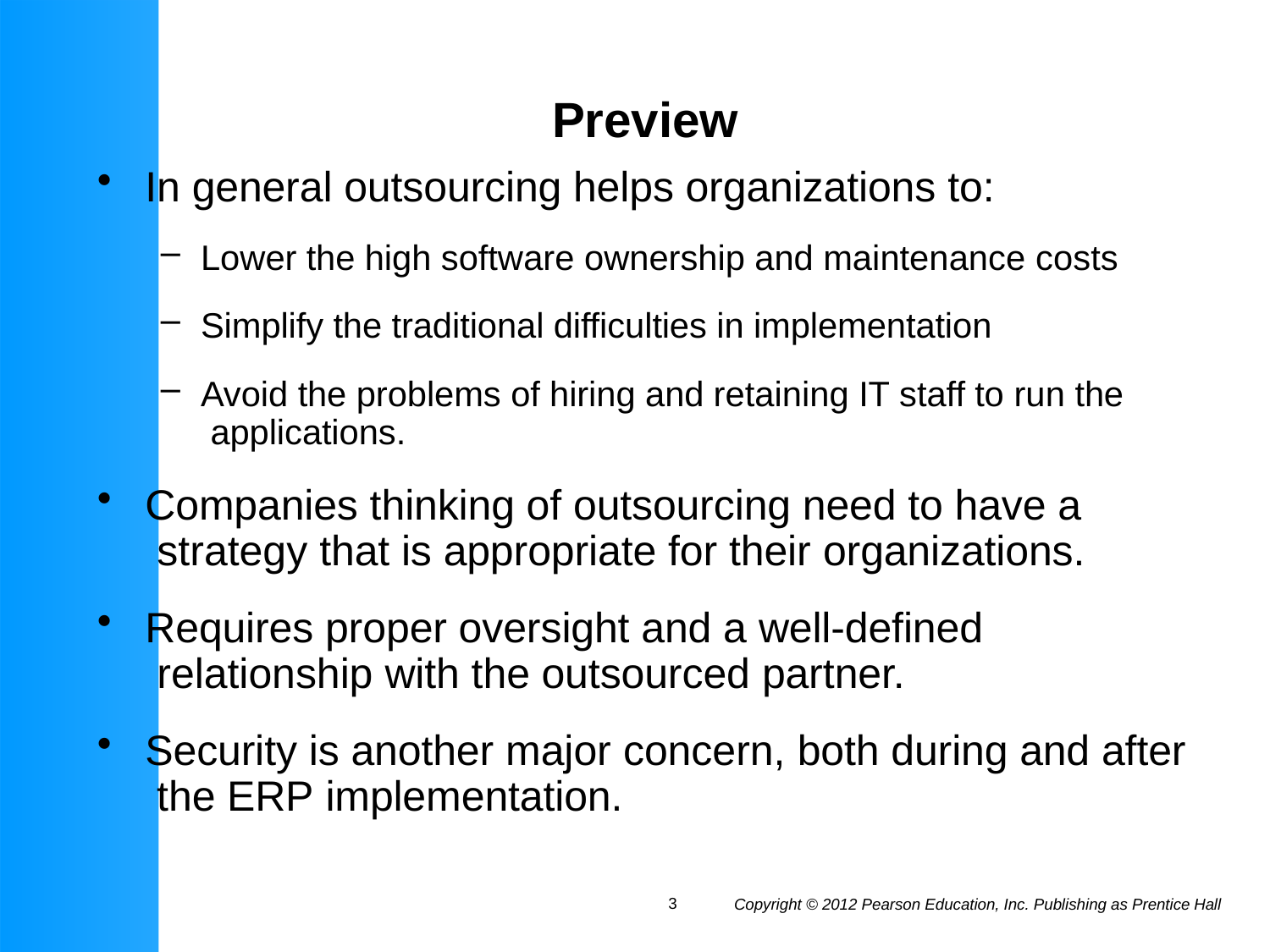

# Preview
In general outsourcing helps organizations to:
Lower the high software ownership and maintenance costs
Simplify the traditional difficulties in implementation
Avoid the problems of hiring and retaining IT staff to run the  applications.
Companies thinking of outsourcing need to have a  strategy that is appropriate for their organizations.
Requires proper oversight and a well-defined  relationship with the outsourced partner.
Security is another major concern, both during and after  the ERP implementation.
3
Copyright © 2012 Pearson Education, Inc. Publishing as Prentice Hall